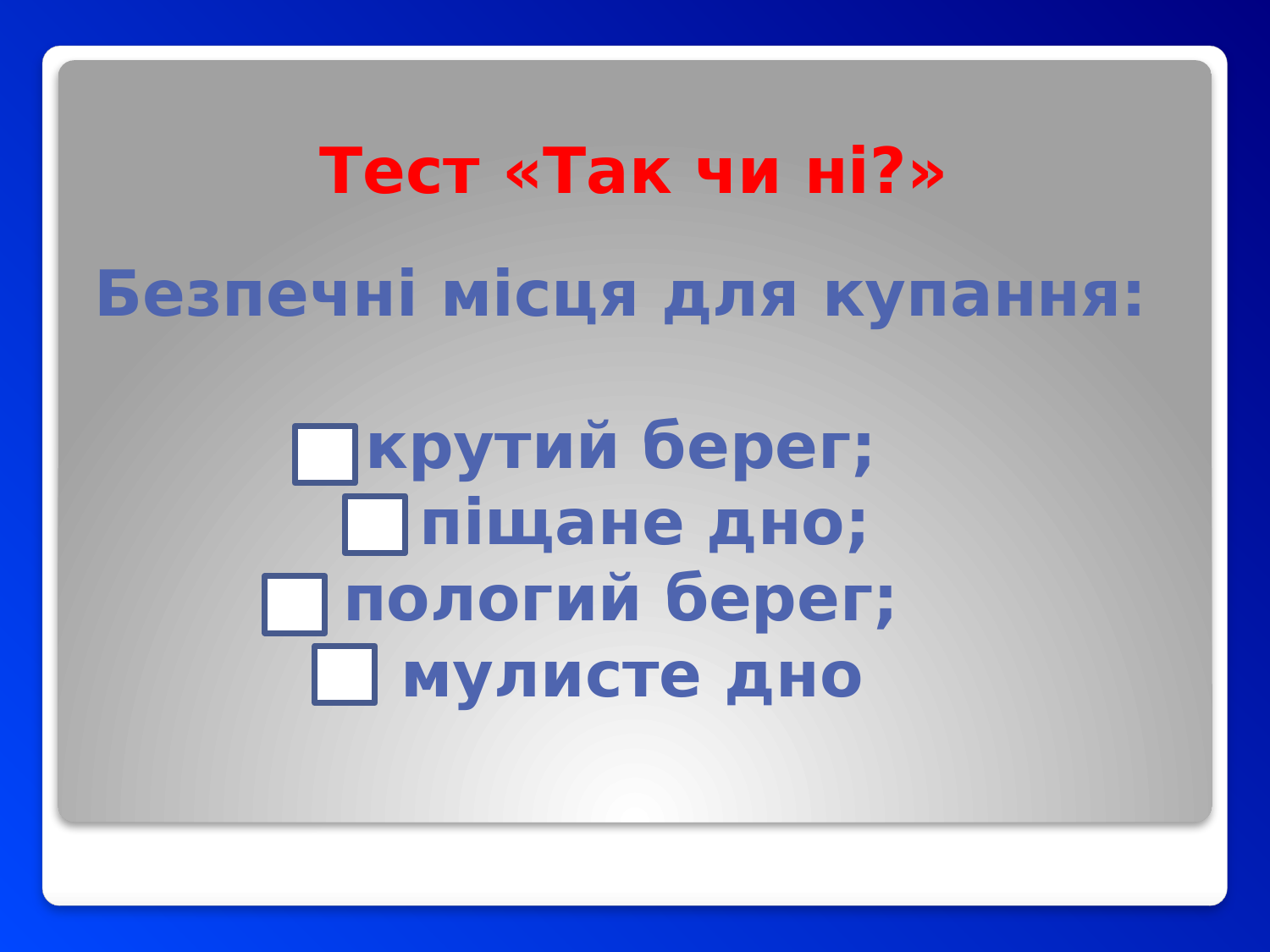

# Тест «Так чи ні?»
Безпечні місця для купання:

крутий берег;
- піщане дно;
пологий берег;
 мулисте дно